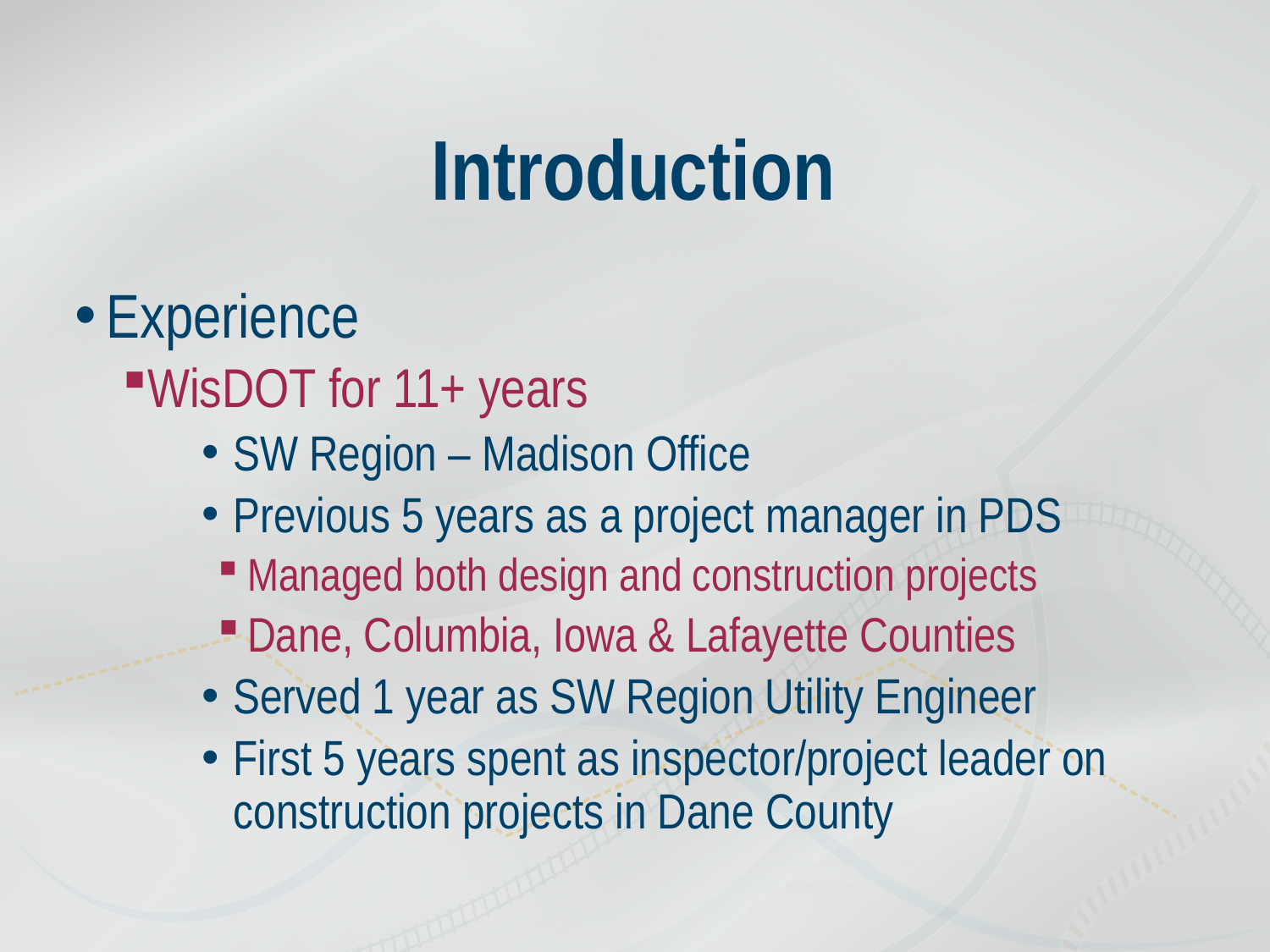

# Introduction
Experience
WisDOT for 11+ years
SW Region – Madison Office
Previous 5 years as a project manager in PDS
Managed both design and construction projects
Dane, Columbia, Iowa & Lafayette Counties
Served 1 year as SW Region Utility Engineer
First 5 years spent as inspector/project leader on construction projects in Dane County